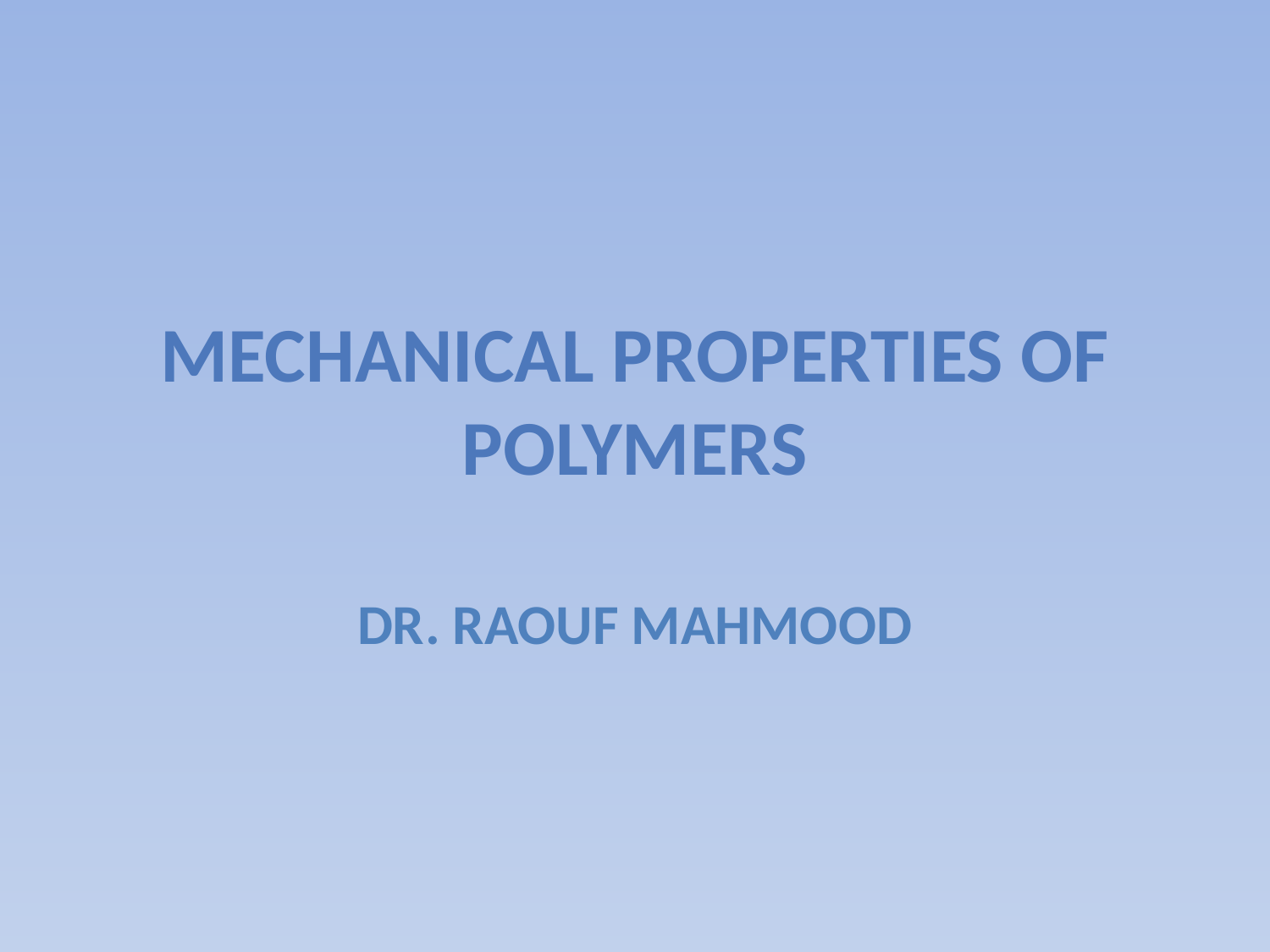

# Mechanical Properties Of Polymers
Dr. RAOUF MAHMOOD